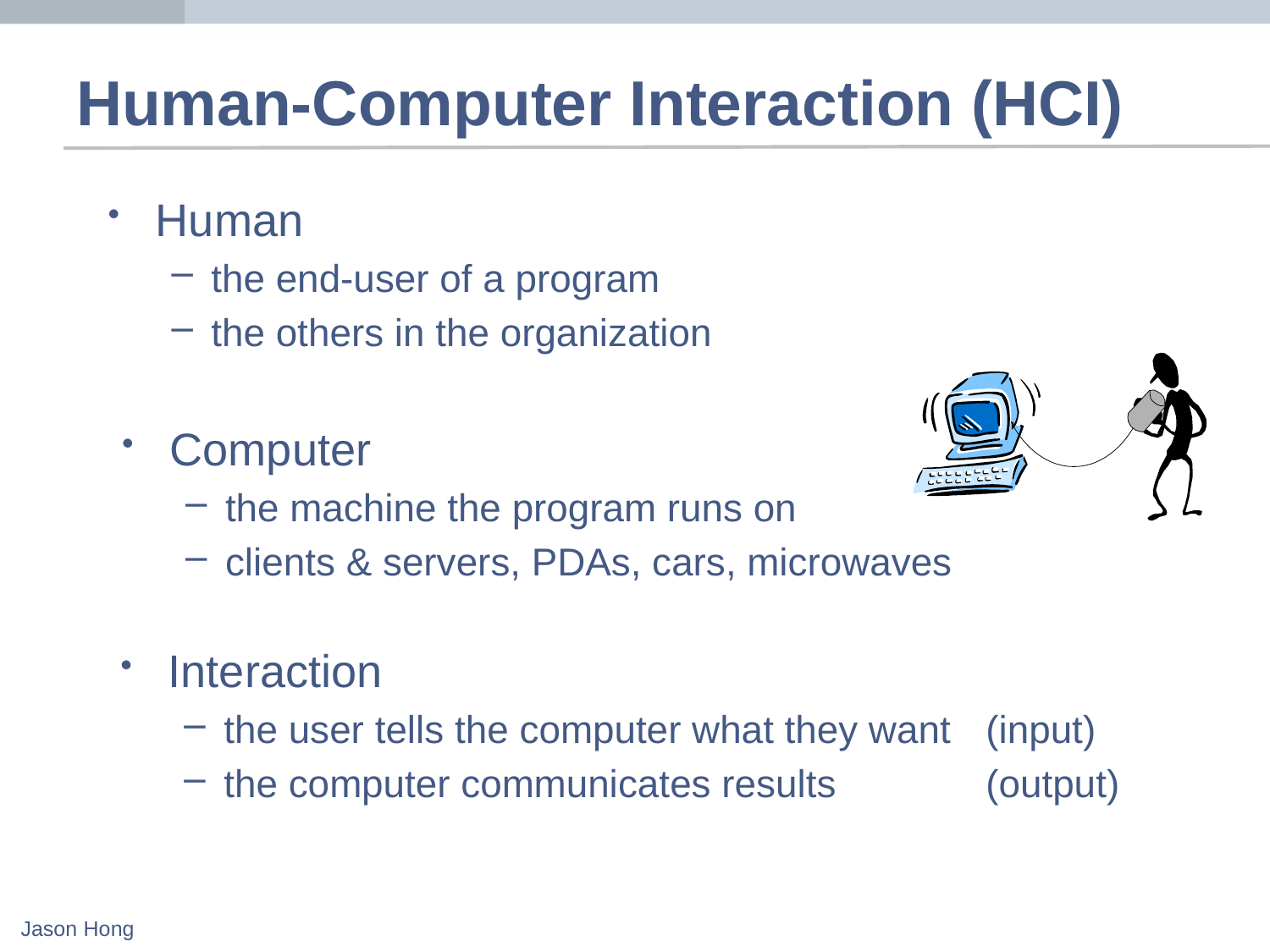

# Human-Computer Interaction (HCI)
Human
the end-user of a program
the others in the organization

Computer
the machine the program runs on
clients & servers, PDAs, cars, microwaves
Interaction
the user tells the computer what they want 	(input)
the computer communicates results		(output)